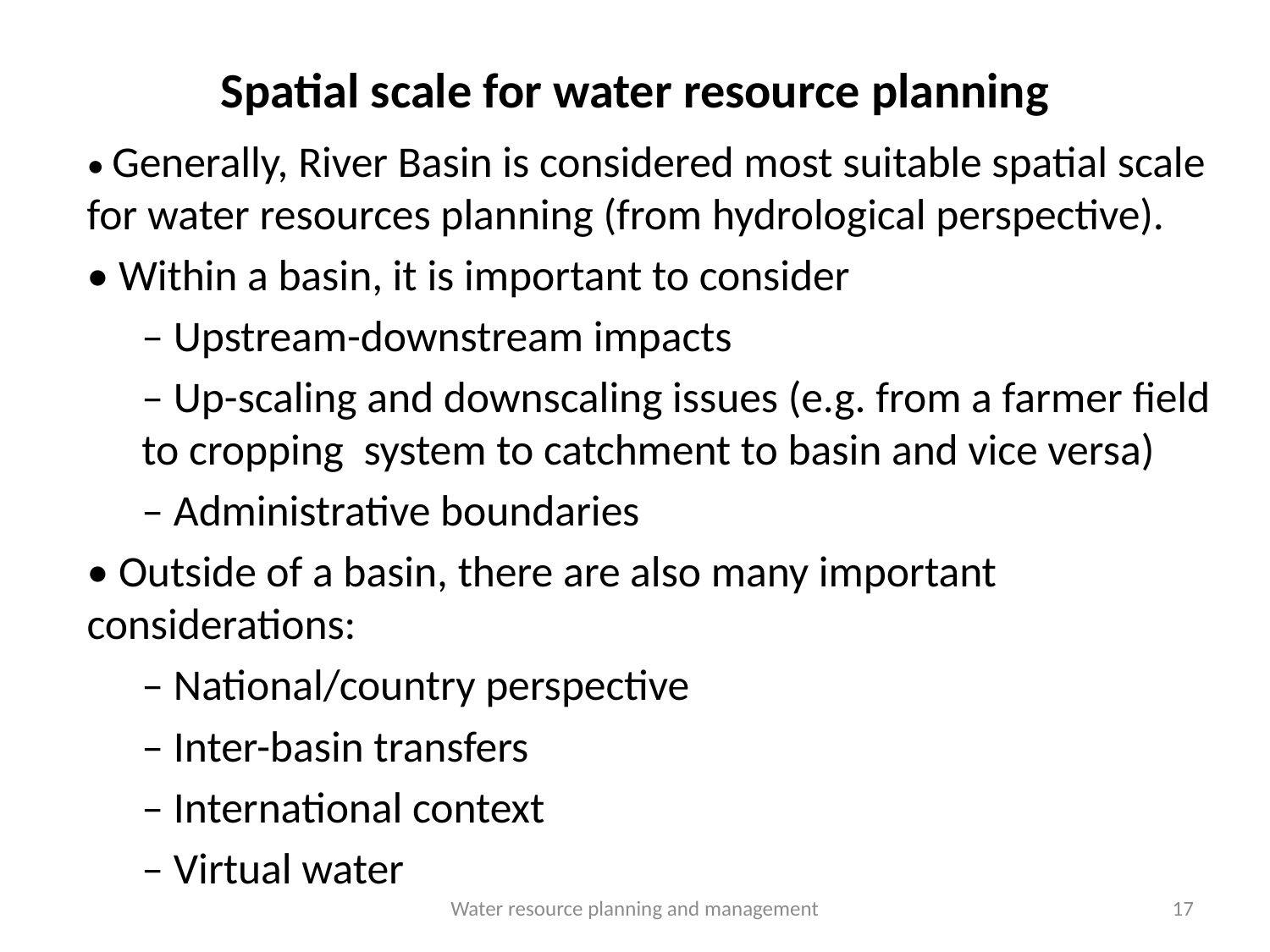

# Spatial scale for water resource planning
• Generally, River Basin is considered most suitable spatial scale for water resources planning (from hydrological perspective).
• Within a basin, it is important to consider
– Upstream-downstream impacts
– Up-scaling and downscaling issues (e.g. from a farmer field to cropping  system to catchment to basin and vice versa)
– Administrative boundaries
• Outside of a basin, there are also many important considerations:
– National/country perspective
– Inter-basin transfers
– International context
– Virtual water
Water resource planning and management
17